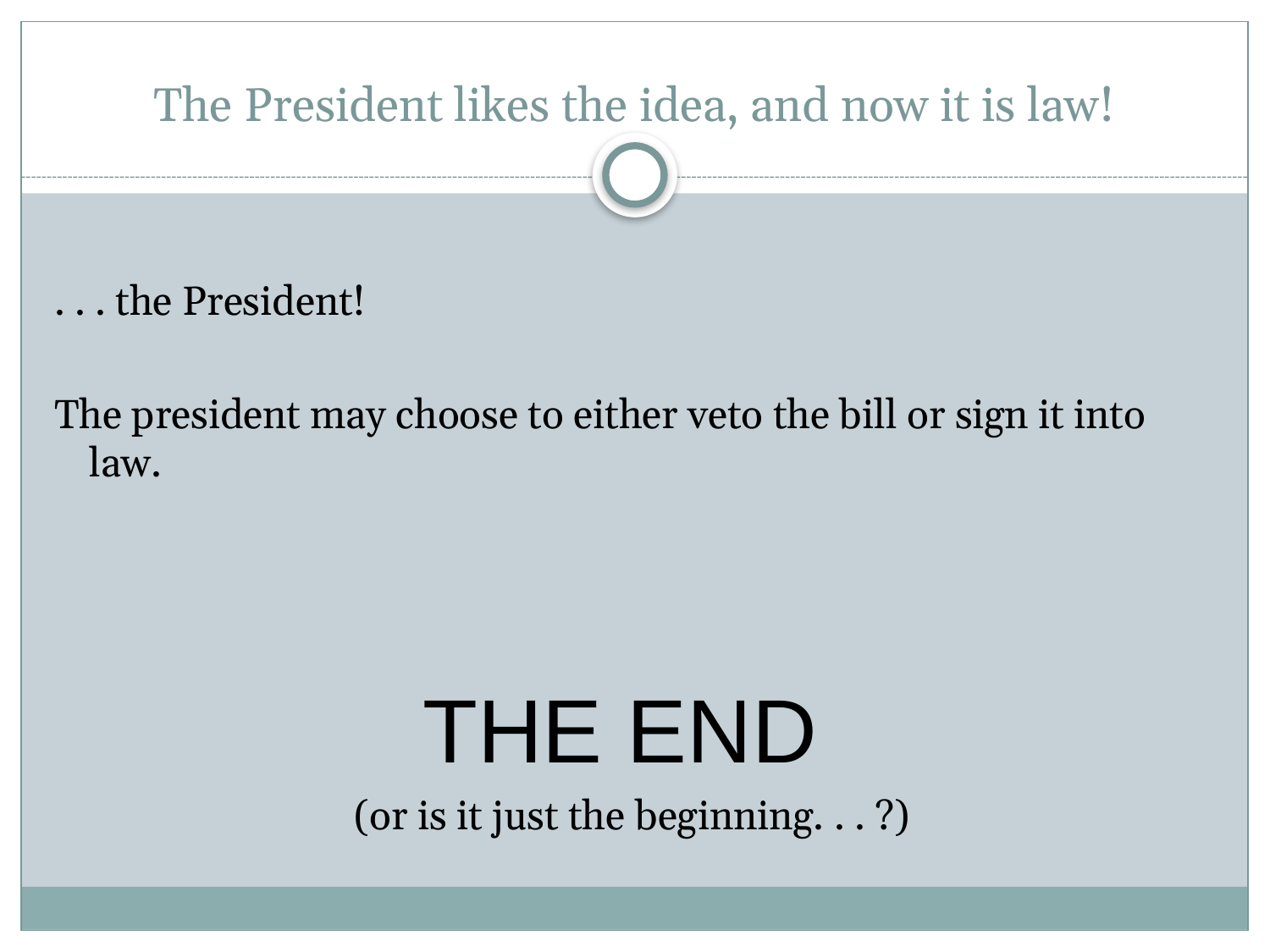

# The President likes the idea, and now it is law!

. . . the President!

The president may choose to either veto the bill or sign it into law.

THE END
(or is it just the beginning. . . ?)